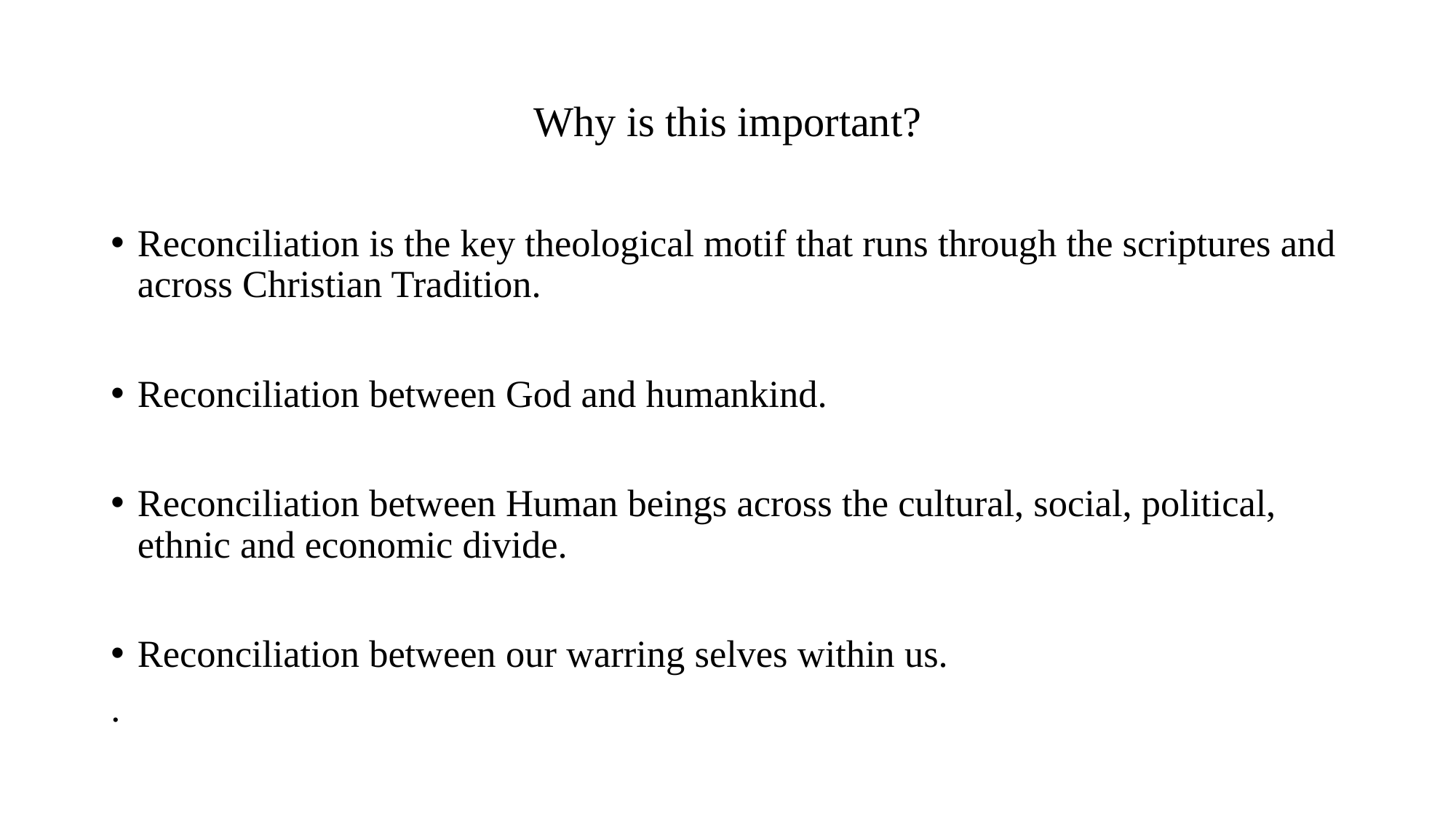

# Why is this important?
Reconciliation is the key theological motif that runs through the scriptures and across Christian Tradition.

Reconciliation between God and humankind.

Reconciliation between Human beings across the cultural, social, political, ethnic and economic divide.

Reconciliation between our warring selves within us.
.